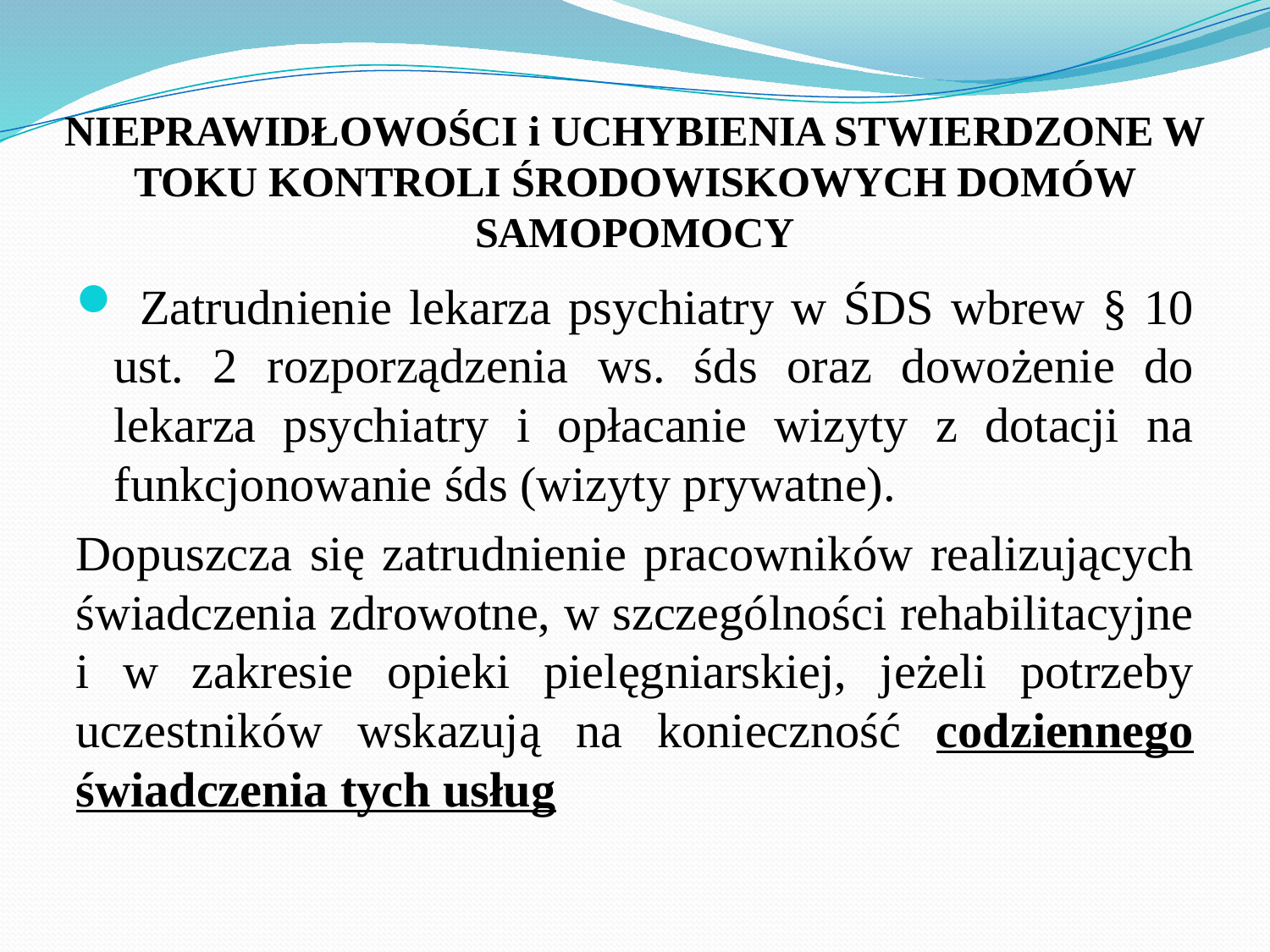

# NIEPRAWIDŁOWOŚCI i UCHYBIENIA STWIERDZONE W TOKU KONTROLI ŚRODOWISKOWYCH DOMÓW SAMOPOMOCY
 Zatrudnienie lekarza psychiatry w ŚDS wbrew § 10 ust. 2 rozporządzenia ws. śds oraz dowożenie do lekarza psychiatry i opłacanie wizyty z dotacji na funkcjonowanie śds (wizyty prywatne).
Dopuszcza się zatrudnienie pracowników realizujących świadczenia zdrowotne, w szczególności rehabilitacyjne i w zakresie opieki pielęgniarskiej, jeżeli potrzeby uczestników wskazują na konieczność codziennego świadczenia tych usług